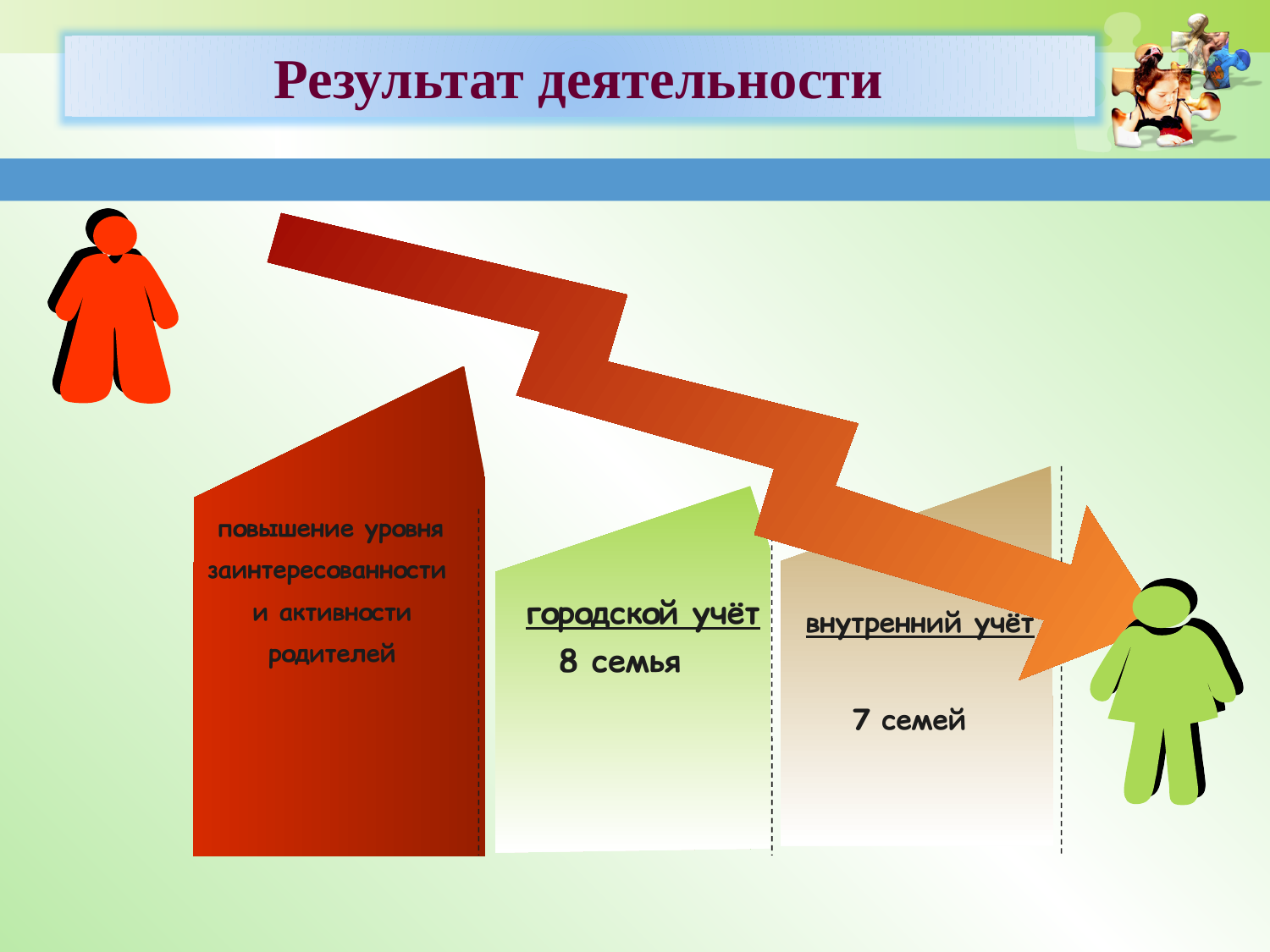

Результат деятельности

 повышение уровня
заинтересованности
и активности
 родителей

 городской учёт
   8 семья

  внутренний учёт

7 семей